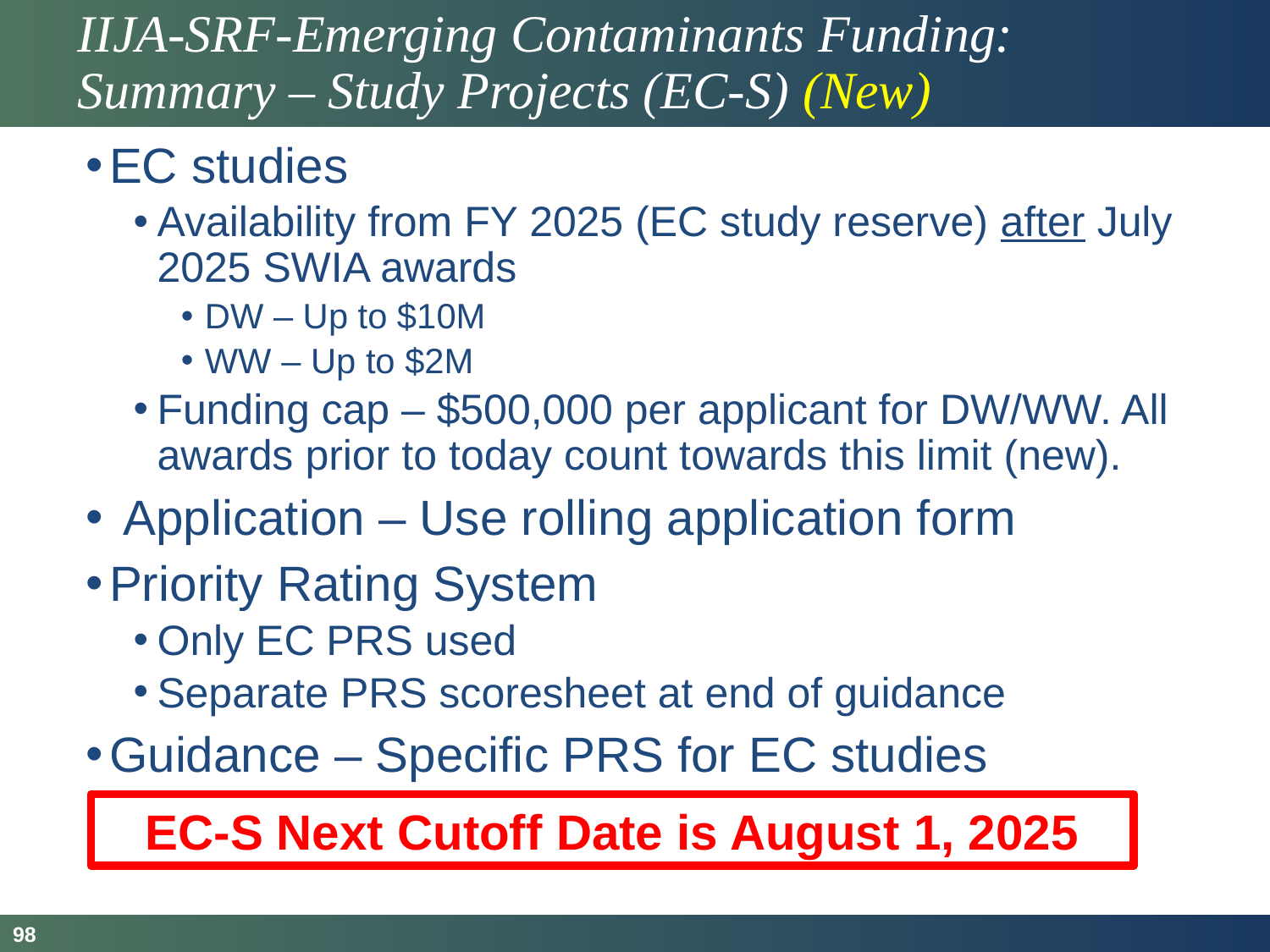

# IIJA-SRF-Emerging Contaminants Funding: Summary – Study Projects (EC-S) (New)
EC studies
Availability from FY 2025 (EC study reserve) after July 2025 SWIA awards
DW – Up to $10M
WW – Up to $2M
Funding cap – $500,000 per applicant for DW/WW. All awards prior to today count towards this limit (new).
 Application – Use rolling application form
Priority Rating System
Only EC PRS used
Separate PRS scoresheet at end of guidance
Guidance – Specific PRS for EC studies

EC-S Next Cutoff Date is August 1, 2025
98